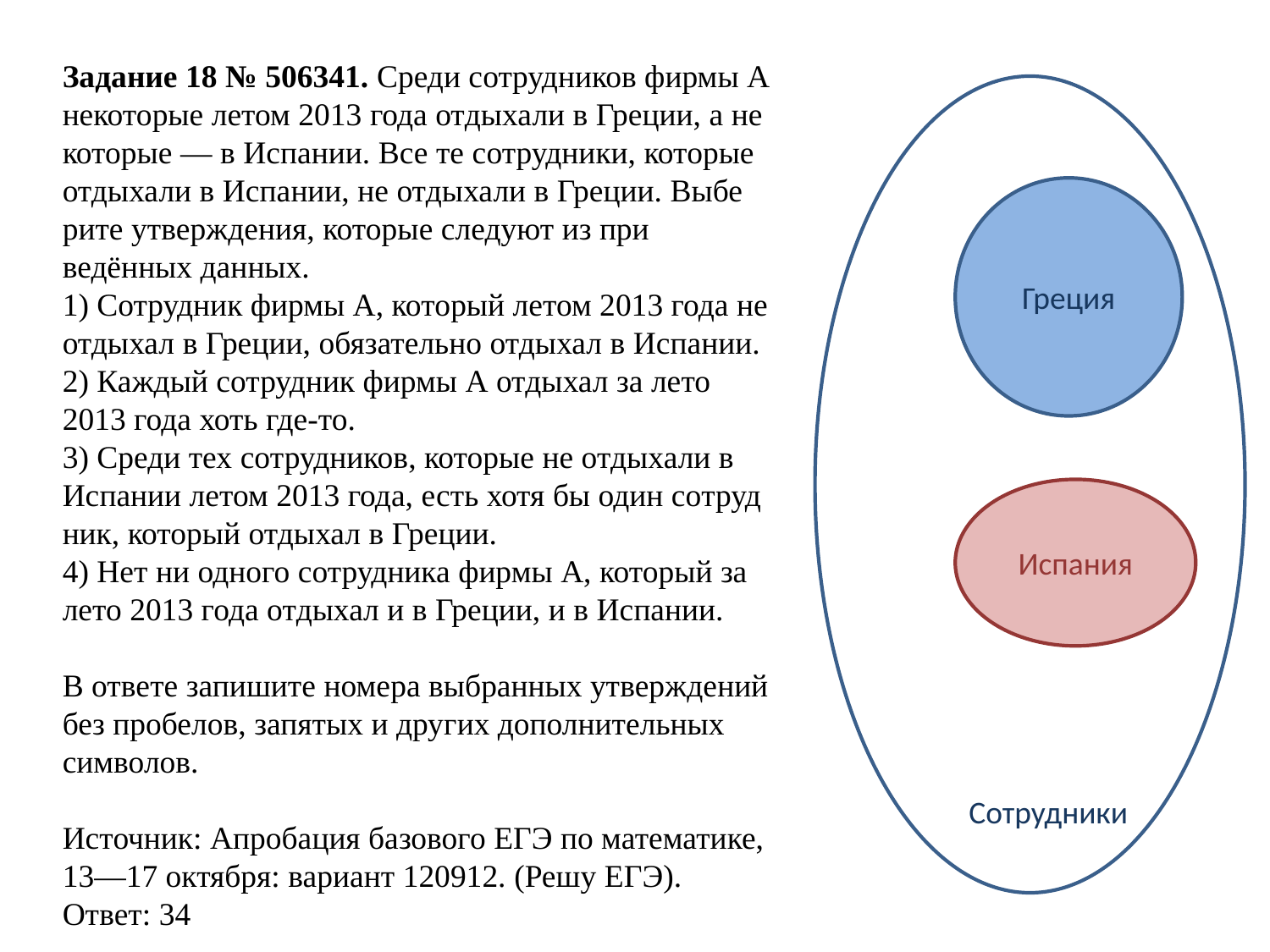

За­да­ние 18 № 506341. Среди со­труд­ни­ков фирмы А не­ко­то­рые летом 2013 года от­ды­ха­ли в Гре­ции, а не­ко­то­рые — в Ис­па­нии. Все те со­труд­ни­ки, ко­то­рые от­ды­ха­ли в Ис­па­нии, не от­ды­ха­ли в Гре­ции. Вы­бе­ри­те утвер­жде­ния, ко­то­рые сле­ду­ют из при­ведённых дан­ных.
1) Со­труд­ник фирмы А, ко­то­рый летом 2013 года не от­ды­хал в Гре­ции, обя­за­тель­но от­ды­хал в Ис­па­нии.
2) Каж­дый со­труд­ник фирмы А от­ды­хал за лето 2013 года хоть где-то.
3) Среди тех со­труд­ни­ков, ко­то­рые не от­ды­ха­ли в Ис­па­нии летом 2013 года, есть хотя бы один со­труд­ник, ко­то­рый от­ды­хал в Гре­ции.
4) Нет ни од­но­го со­труд­ни­ка фирмы А, ко­то­рый за лето 2013 года от­ды­хал и в Гре­ции, и в Ис­па­нии.

В от­ве­те за­пи­ши­те но­ме­ра вы­бран­ных утвер­жде­ний без про­бе­лов, за­пя­тых и дру­гих до­пол­ни­тель­ных сим­во­лов.
Источник: Апро­ба­ция ба­зо­во­го ЕГЭ по ма­те­ма­ти­ке, 13—17 октября: ва­ри­ант 120912. (Решу ЕГЭ).
Ответ: 34

Греция
Испания
Сотрудники